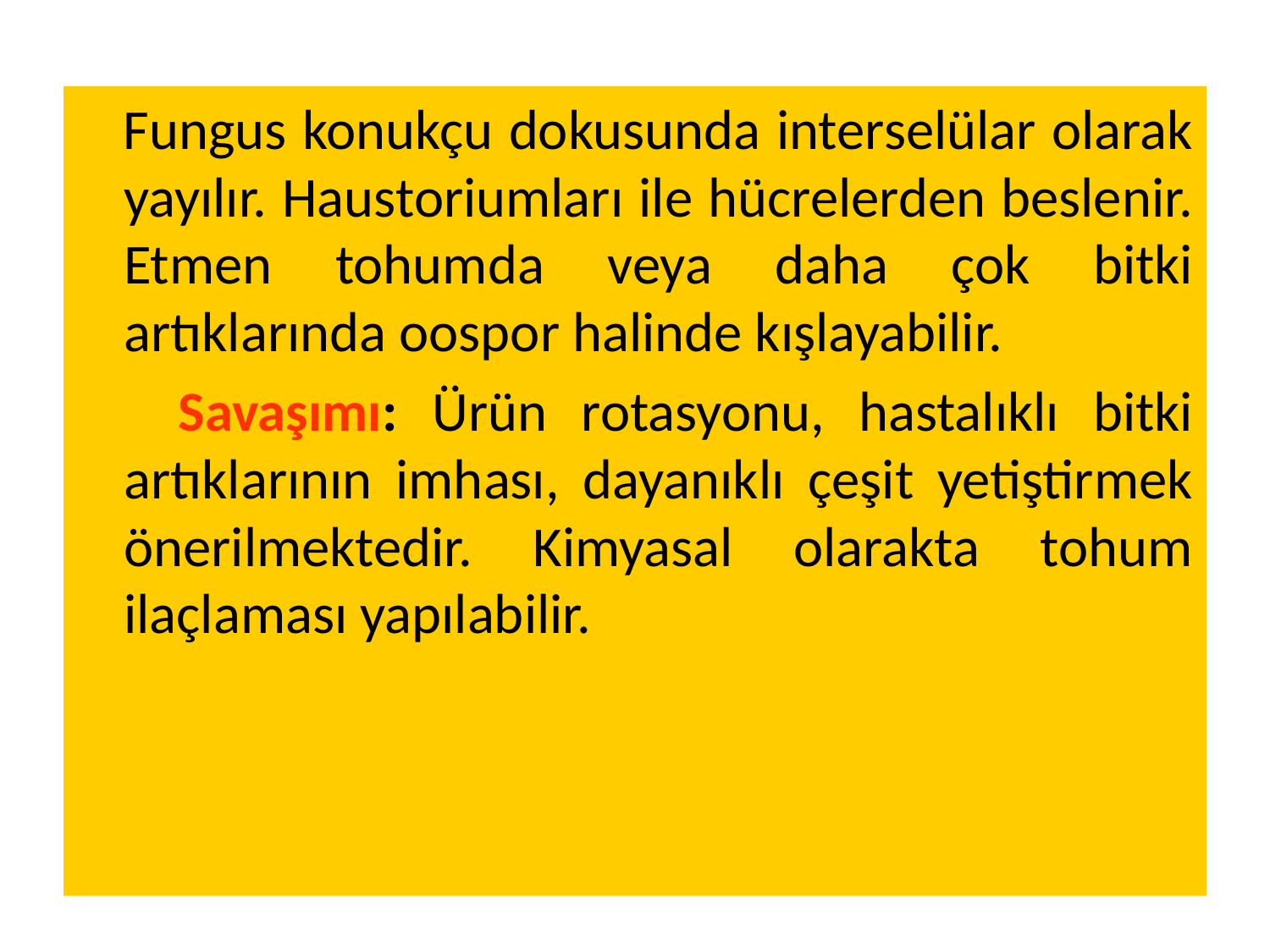

Fungus konukçu dokusunda interselülar olarak yayılır. Haustoriumları ile hücrelerden beslenir. Etmen tohumda veya daha çok bitki artıklarında oospor halinde kışlayabilir.
   Savaşımı: Ürün rotasyonu, hastalıklı bitki artıklarının imhası, dayanıklı çeşit yetiştirmek önerilmektedir. Kimyasal olarakta tohum ilaçlaması yapılabilir.